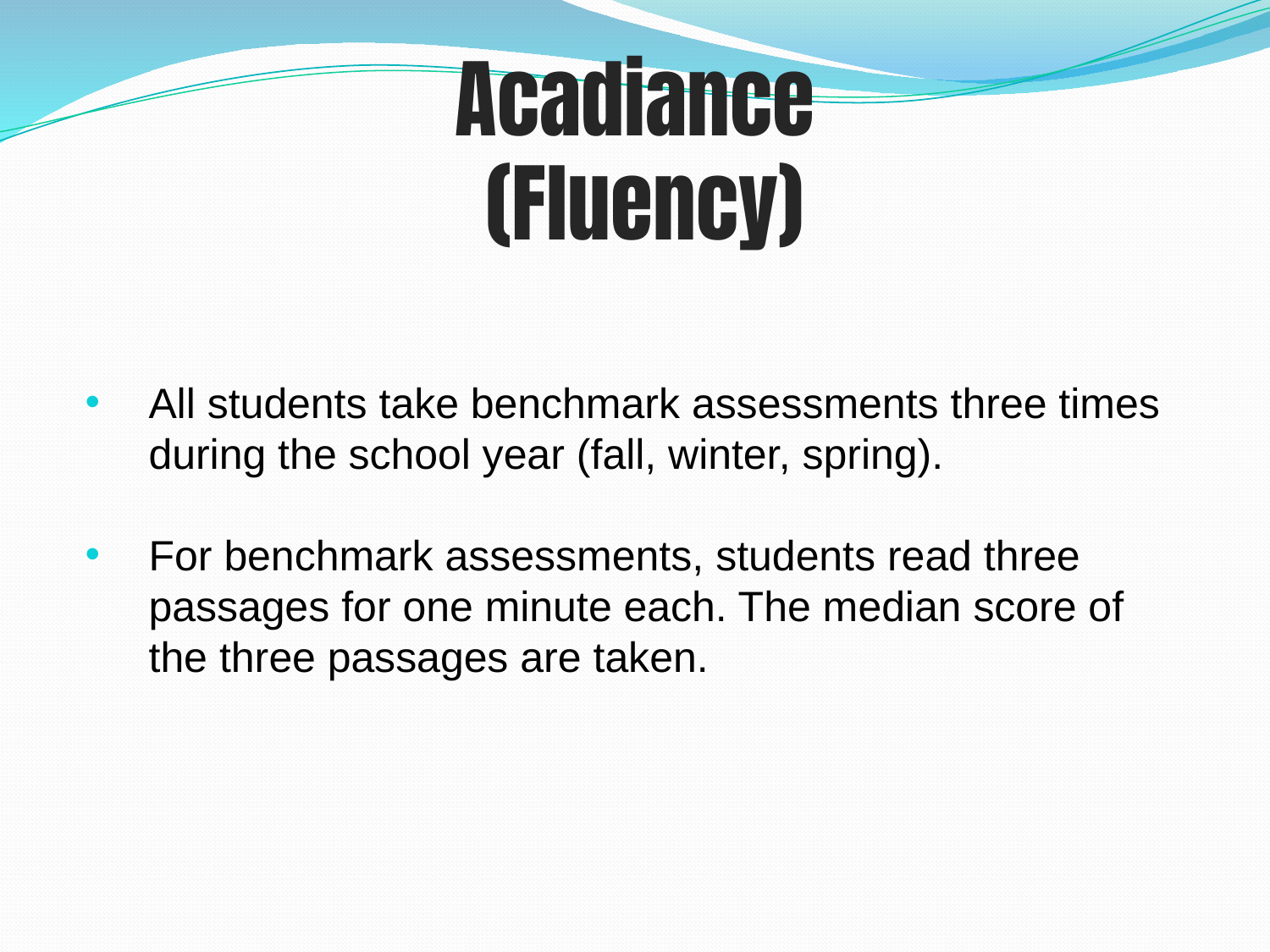

# Acadiance (Fluency)
All students take benchmark assessments three times during the school year (fall, winter, spring).

For benchmark assessments, students read three passages for one minute each. The median score of the three passages are taken.